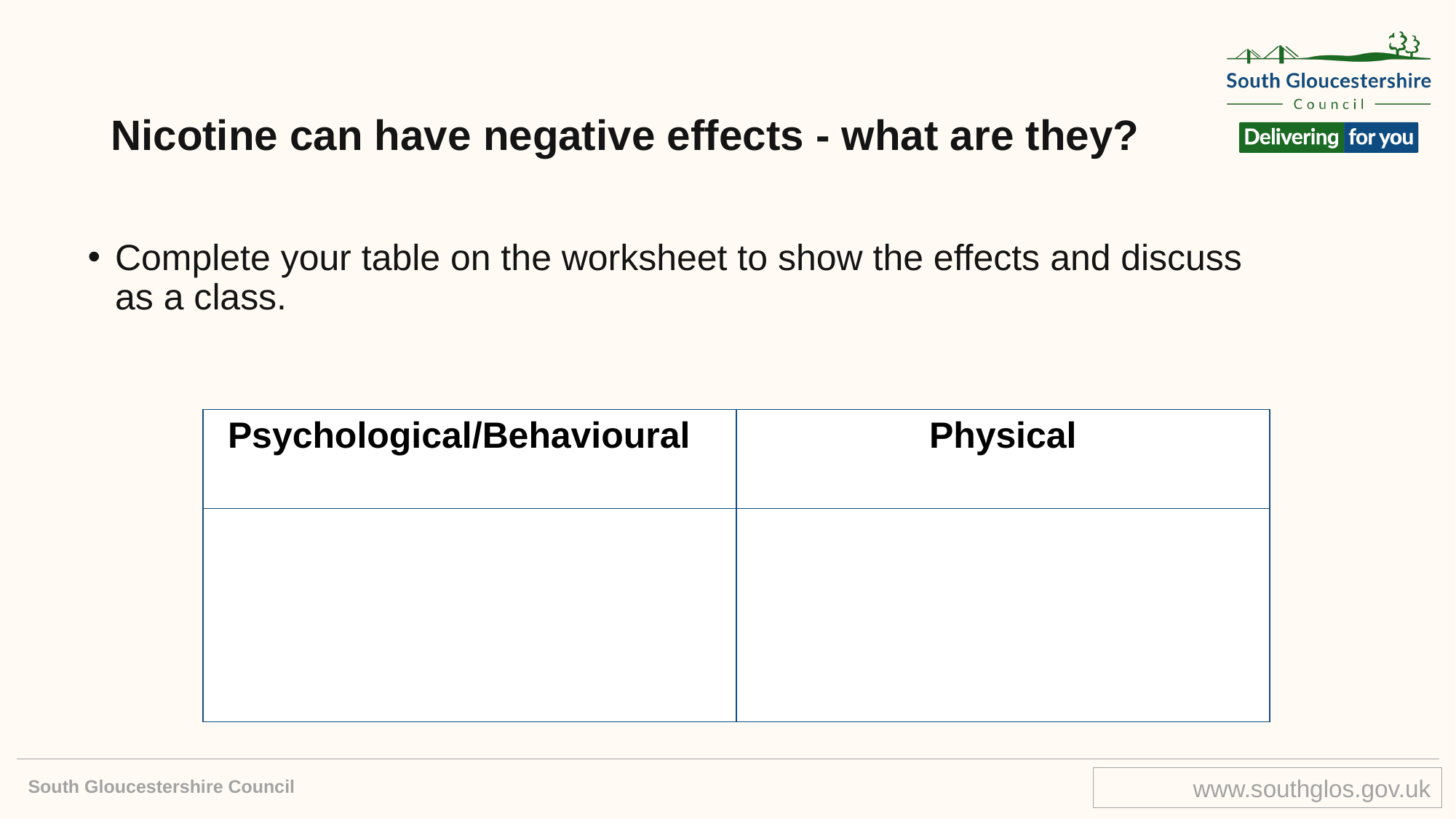

# Nicotine can have negative effects - what are they?
Complete your table on the worksheet to show the effects and discuss as a class.

| Psychological/Behavioural | Physical |
| --- | --- |
|  |  |
South Gloucestershire Council